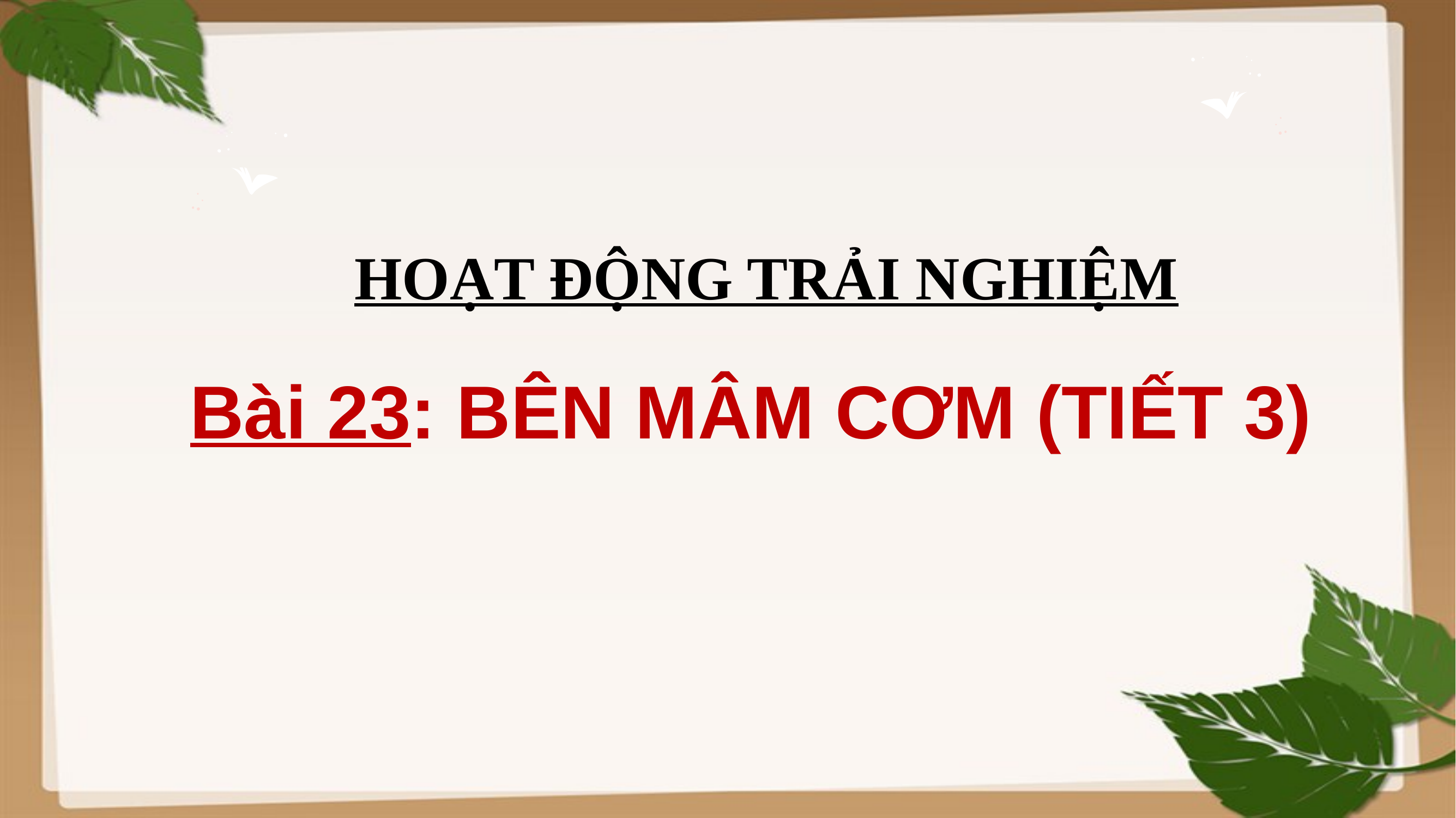

HOẠT ĐỘNG TRẢI NGHIỆM

# Bài 23: BÊN MÂM CƠM (TIẾT 3)